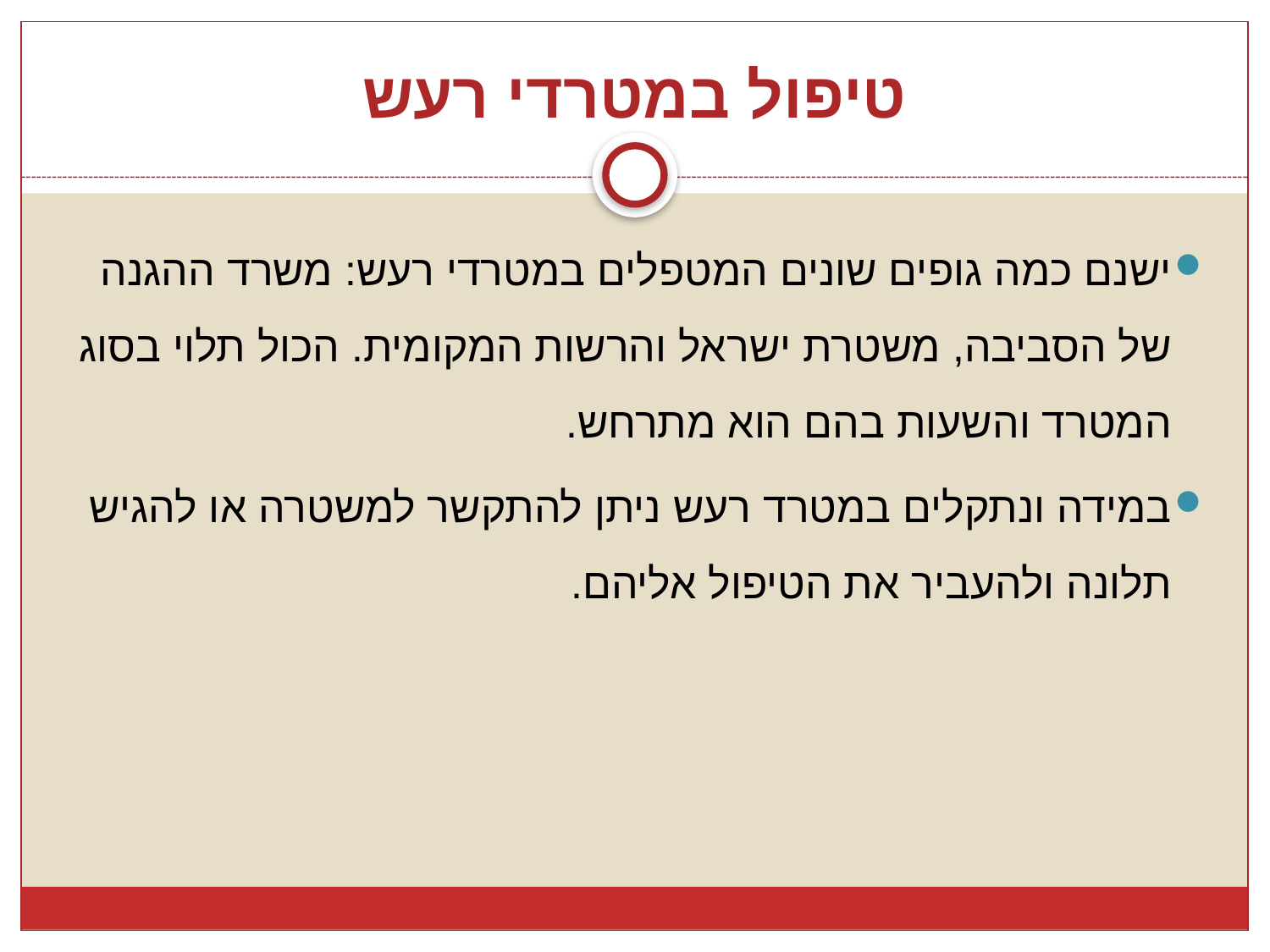

# טיפול במטרדי רעש
ישנם כמה גופים שונים המטפלים במטרדי רעש: משרד ההגנה של הסביבה, משטרת ישראל והרשות המקומית. הכול תלוי בסוג המטרד והשעות בהם הוא מתרחש.
במידה ונתקלים במטרד רעש ניתן להתקשר למשטרה או להגיש תלונה ולהעביר את הטיפול אליהם.